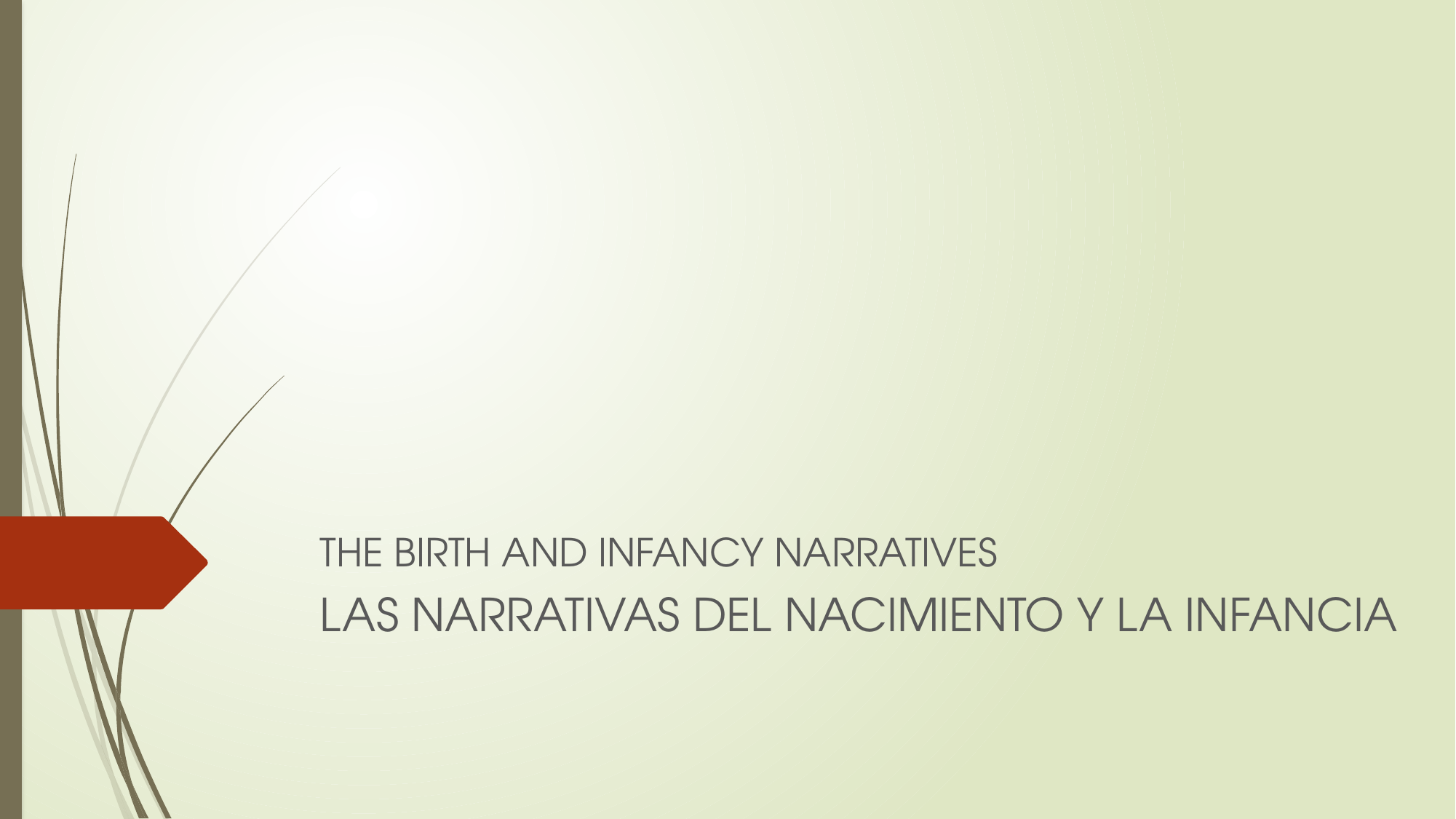

THE BIRTH AND INFANCY NARRATIVES
LAS NARRATIVAS DEL NACIMIENTO Y LA INFANCIA